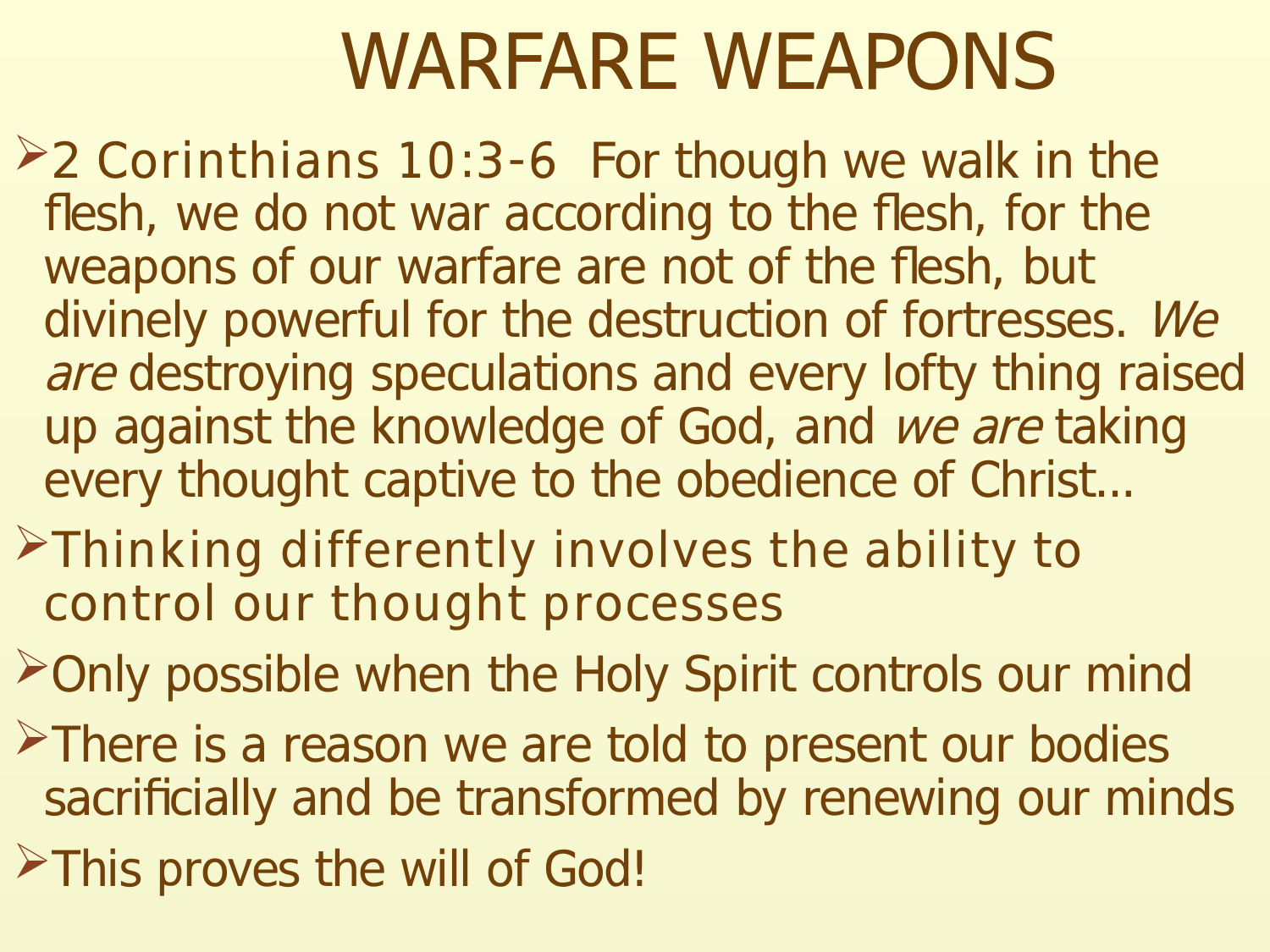

# WARFARE WEAPONS
2 Corinthians 10:3-6  For though we walk in the flesh, we do not war according to the flesh, for the weapons of our warfare are not of the flesh, but divinely powerful for the destruction of fortresses. We are destroying speculations and every lofty thing raised up against the knowledge of God, and we are taking every thought captive to the obedience of Christ…
Thinking differently involves the ability to control our thought processes
Only possible when the Holy Spirit controls our mind
There is a reason we are told to present our bodies sacrificially and be transformed by renewing our minds
This proves the will of God!